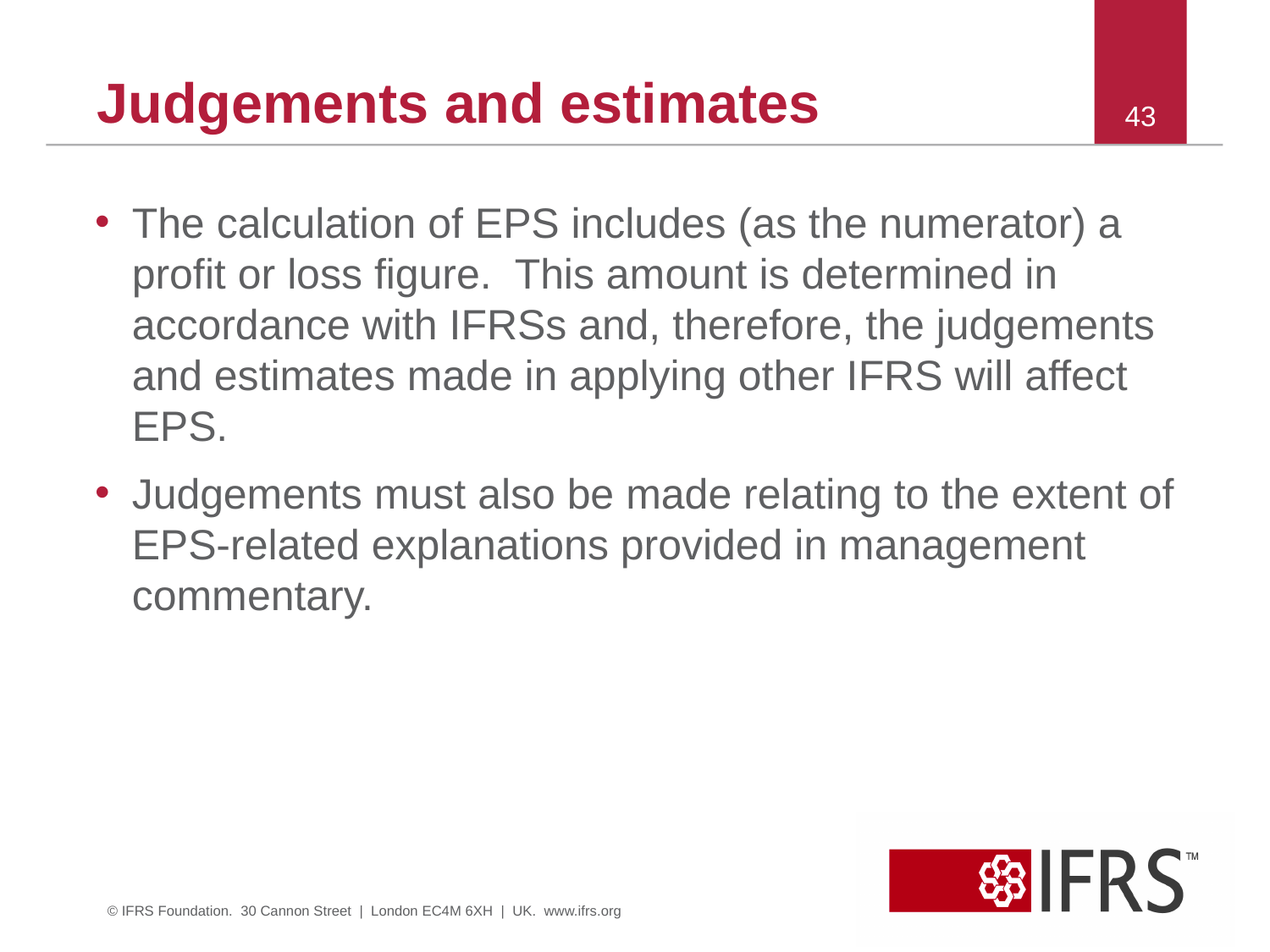

# Judgements and estimates
43
The calculation of EPS includes (as the numerator) a profit or loss figure.  This amount is determined in accordance with IFRSs and, therefore, the judgements and estimates made in applying other IFRS will affect EPS.
Judgements must also be made relating to the extent of EPS-related explanations provided in management commentary.

© IFRS Foundation.  30 Cannon Street  |  London EC4M 6XH  |  UK.  www.ifrs.org